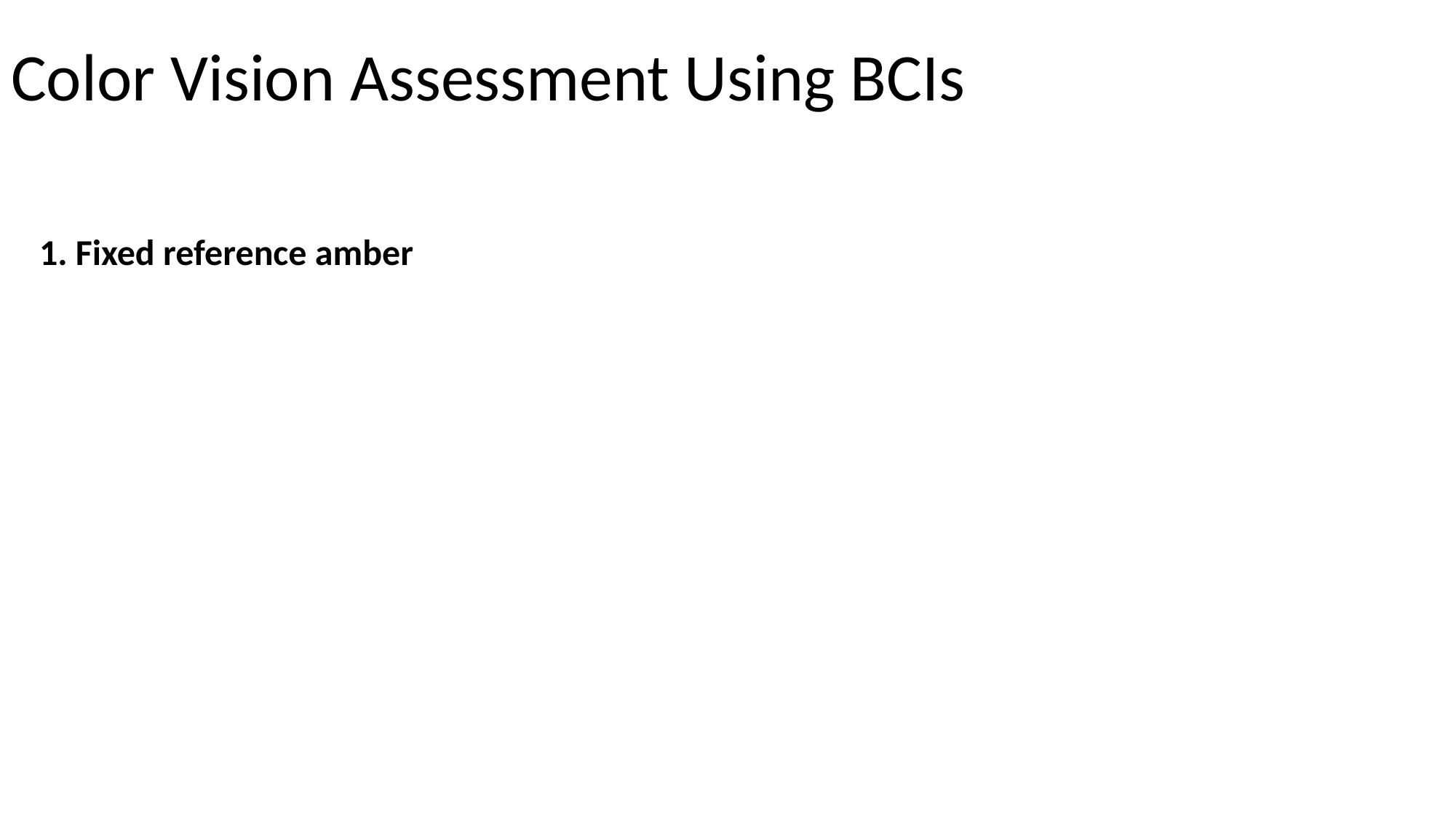

# Color Vision Assessment Using BCIs
| 1. Fixed reference amber |
| --- |